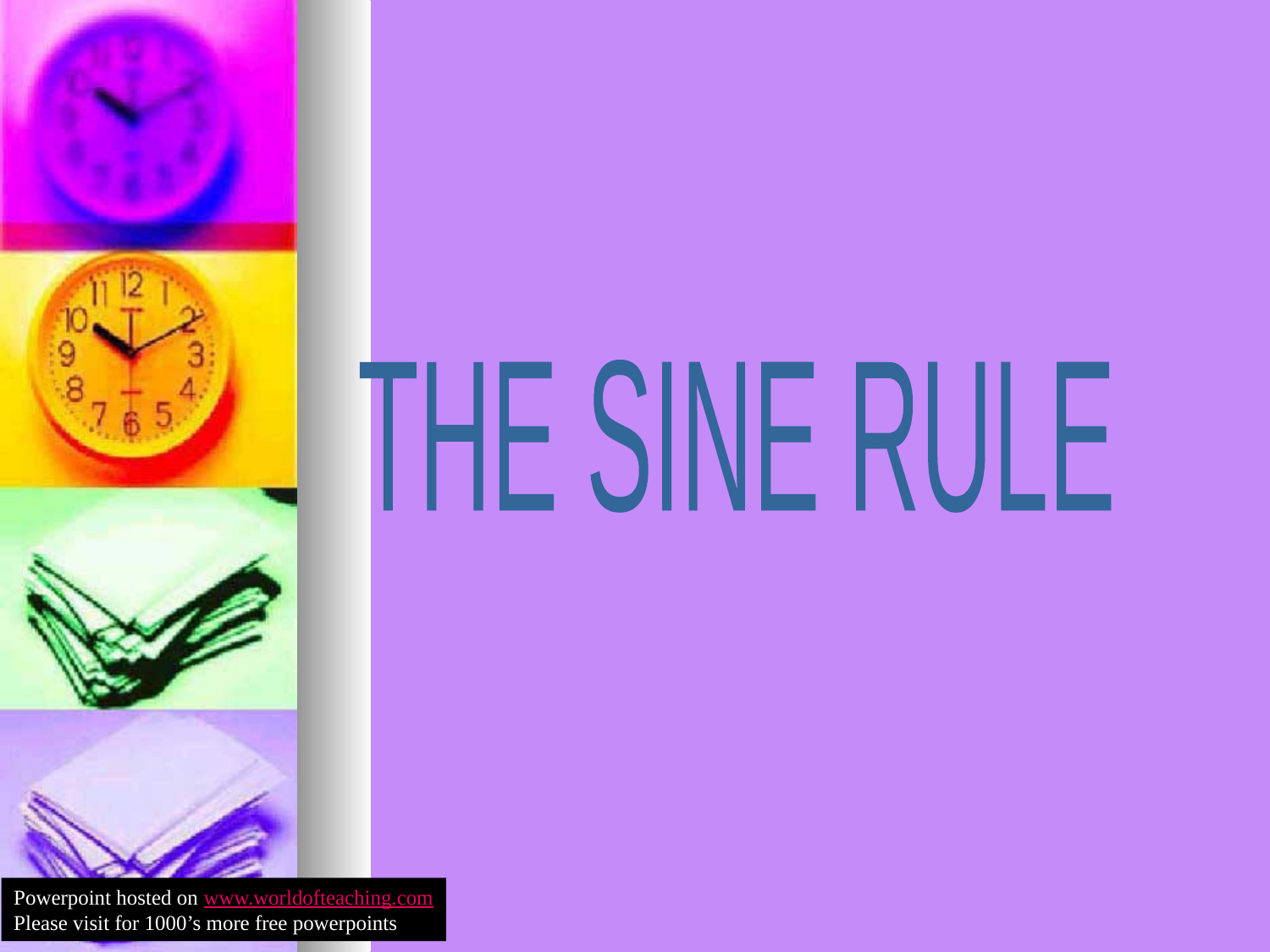

THE SINE RULE
Powerpoint hosted on www.worldofteaching.com
Please visit for 1000’s more free powerpoints